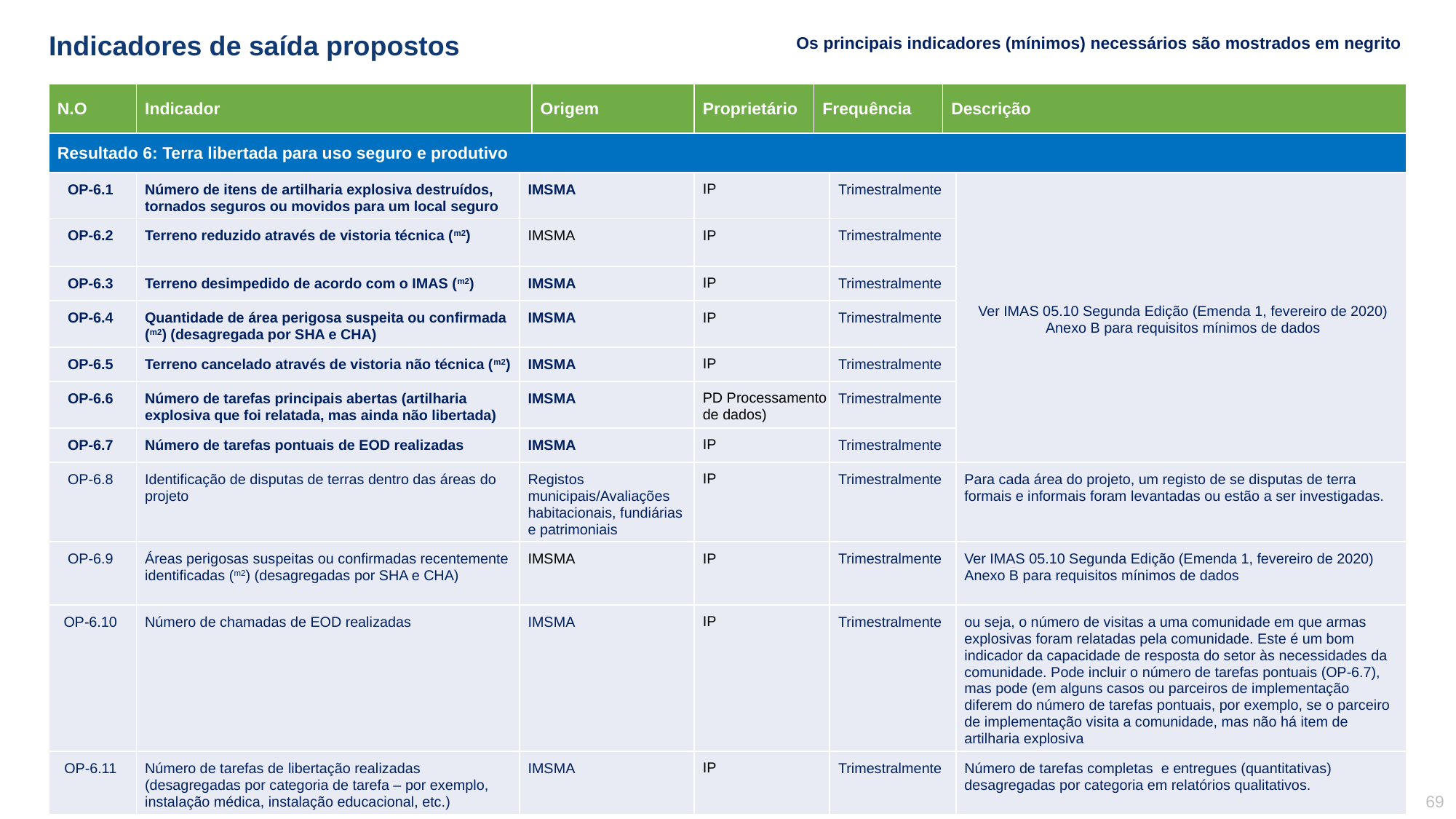

Os principais indicadores (mínimos) necessários são mostrados em negrito
Indicadores de saída propostos

| N.O | Indicador |  | Origem | Proprietário | Frequência |  | Descrição |  |
| --- | --- | --- | --- | --- | --- | --- | --- | --- |
| Resultado 6: Terra libertada para uso seguro e produtivo |  |  |  |  |  |  |  |  |
| OP-6.1 | Número de itens de artilharia explosiva destruídos, tornados seguros ou movidos para um local seguro | IMSMA | IMSMA | IP | Trimestralmente | Trimestralmente | Ver IMAS 05.10 Segunda Edição (Emenda 1, fevereiro de 2020) Anexo B para requisitos mínimos de dados | Ver IMAS 05.10 Segunda Edição (Emenda 1, fevereiro de 2020) Anexo B para requisitos mínimos de dados |
| OP-6.2 | Terreno reduzido através de vistoria técnica (m2) | IMSMA | IMSMA | IP | Trimestralmente | Trimestralmente |  |  |
| OP-6.3 | Terreno desimpedido de acordo com o IMAS (m2) | IMSMA | IMSMA | IP | Trimestralmente | Trimestralmente |  |  |
| OP-6.4 | Quantidade de área perigosa suspeita ou confirmada (m2) (desagregada por SHA e CHA) | IMSMA | IMSMA | IP | Trimestralmente | Trimestralmente |  |  |
| OP-6.5 | Terreno cancelado através de vistoria não técnica (m2) | IMSMA | IMSMA | IP | Trimestralmente | Trimestralmente |  |  |
| OP-6.6 | Número de tarefas principais abertas (artilharia explosiva que foi relatada, mas ainda não libertada) | IMSMA | IMSMA | PD Processamento de dados) | Trimestralmente | Trimestralmente |  |  |
| OP-6.7 | Número de tarefas pontuais de EOD realizadas | IMSMA | IMSMA | IP | Trimestralmente | Trimestralmente |  |  |
| OP-6.8 | Identificação de disputas de terras dentro das áreas do projeto | Registos municipais/Avaliações habitacionais, fundiárias e patrimoniais | Registos municipais/Avaliações habitacionais, fundiárias e patrimoniais | IP | Trimestralmente | Trimestralmente | Para cada área do projeto, um registo de se disputas de terra formais e informais foram levantadas ou estão a ser investigadas. | Para cada área do projeto, um registo de se disputas de terra formais e informais foram levantadas ou estão a ser investigadas. |
| OP-6.9 | Áreas perigosas suspeitas ou confirmadas recentemente identificadas (m2) (desagregadas por SHA e CHA) | IMSMA | IMSMA | IP | Trimestralmente | Trimestralmente | Ver IMAS 05.10 Segunda Edição (Emenda 1, fevereiro de 2020) Anexo B para requisitos mínimos de dados | Ver IMAS 05.10 Segunda Edição (Emenda 1, fevereiro de 2020) Anexo B para requisitos mínimos de dados |
| OP-6.10 | Número de chamadas de EOD realizadas | IMSMA | IMSMA | IP | Trimestralmente | Trimestralmente | ou seja, o número de visitas a uma comunidade em que armas explosivas foram relatadas pela comunidade. Este é um bom indicador da capacidade de resposta do setor às necessidades da comunidade. Pode incluir o número de tarefas pontuais (OP-6.7), mas pode (em alguns casos ou parceiros de implementação diferem do número de tarefas pontuais, por exemplo, se o parceiro de implementação visita a comunidade, mas não há item de artilharia explosiva | ou seja, o número de visitas a uma comunidade em que armas explosivas foram relatadas pela comunidade. Este é um bom indicador da capacidade de resposta do setor às necessidades da comunidade. Pode incluir o número de tarefas pontuais (OP-6.7), mas pode (em alguns casos ou parceiros de implementação diferem do número de tarefas pontuais, por exemplo, se o parceiro de implementação visita a comunidade, mas não há item de artilharia explosiva |
| OP-6.11 | Número de tarefas de libertação realizadas (desagregadas por categoria de tarefa – por exemplo, instalação médica, instalação educacional, etc.) | IMSMA | IMSMA | IP | Trimestralmente | Trimestralmente | Número de tarefas completas  e entregues (quantitativas) desagregadas por categoria em relatórios qualitativos. | Número de tarefas completas  e entregues (quantitativas) desagregadas por categoria em relatórios qualitativos. |
69